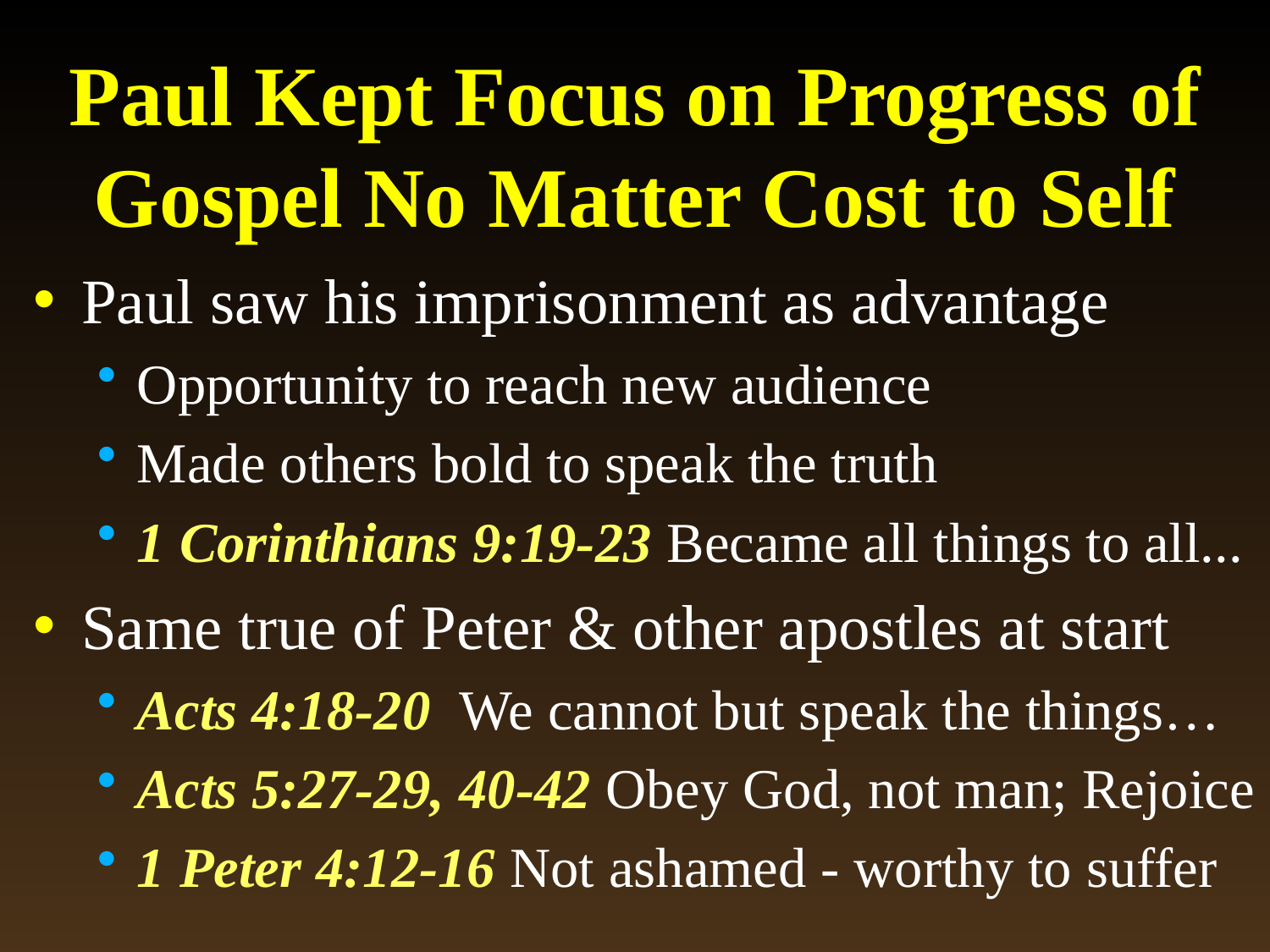

# Paul Kept Focus on Progress of Gospel No Matter Cost to Self
Paul saw his imprisonment as advantage
Opportunity to reach new audience
Made others bold to speak the truth
1 Corinthians 9:19-23 Became all things to all...
Same true of Peter & other apostles at start
Acts 4:18-20  We cannot but speak the things…
Acts 5:27-29, 40-42 Obey God, not man; Rejoice
1 Peter 4:12-16 Not ashamed - worthy to suffer